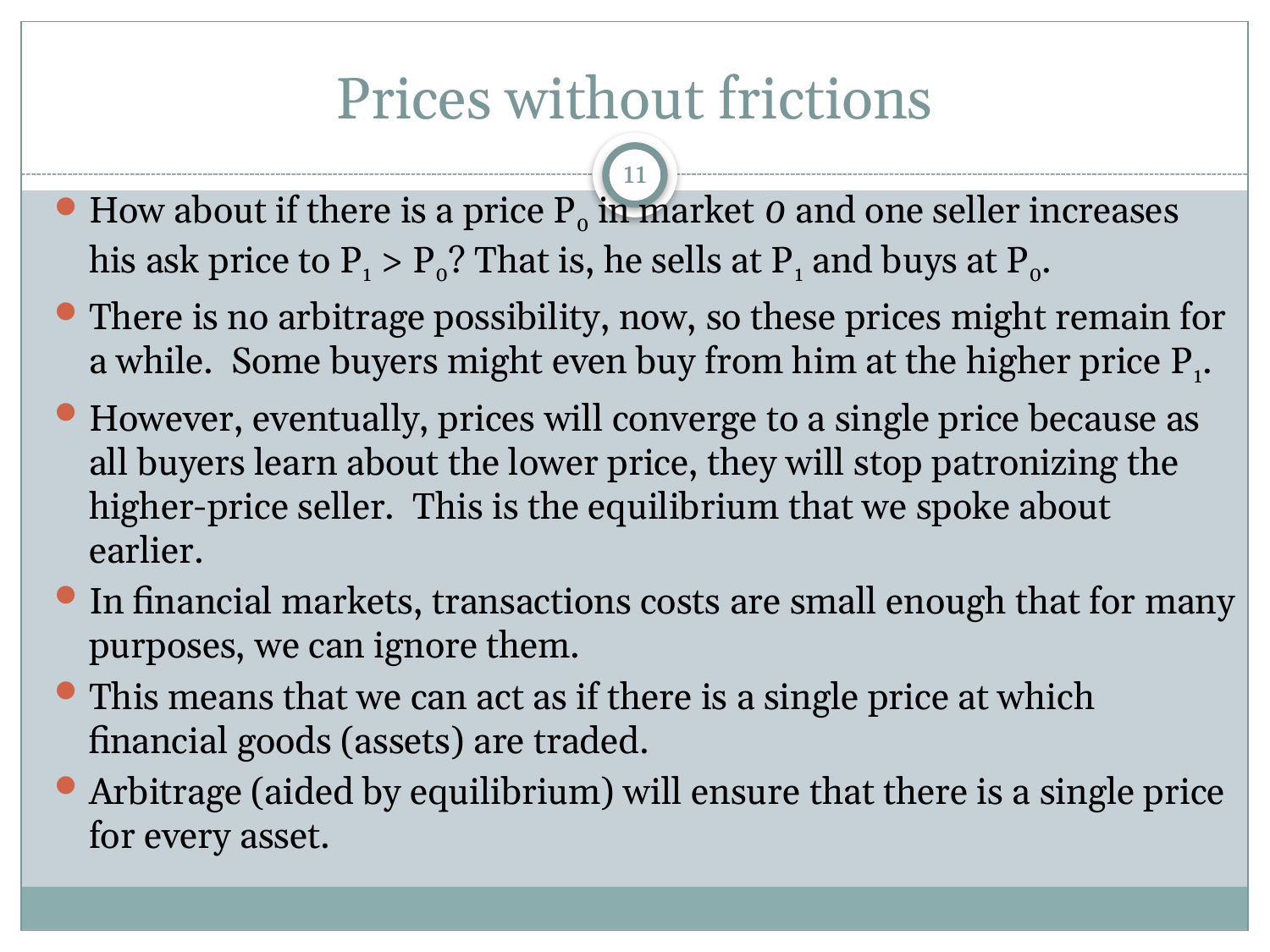

# Prices without frictions
11
How about if there is a price P0 in market 0 and one seller increases his ask price to P1 > P0? That is, he sells at P1 and buys at P0.
There is no arbitrage possibility, now, so these prices might remain for a while.  Some buyers might even buy from him at the higher price P1.
However, eventually, prices will converge to a single price because as all buyers learn about the lower price, they will stop patronizing the higher-price seller.  This is the equilibrium that we spoke about earlier.
In financial markets, transactions costs are small enough that for many purposes, we can ignore them.
This means that we can act as if there is a single price at which financial goods (assets) are traded.
Arbitrage (aided by equilibrium) will ensure that there is a single price for every asset.